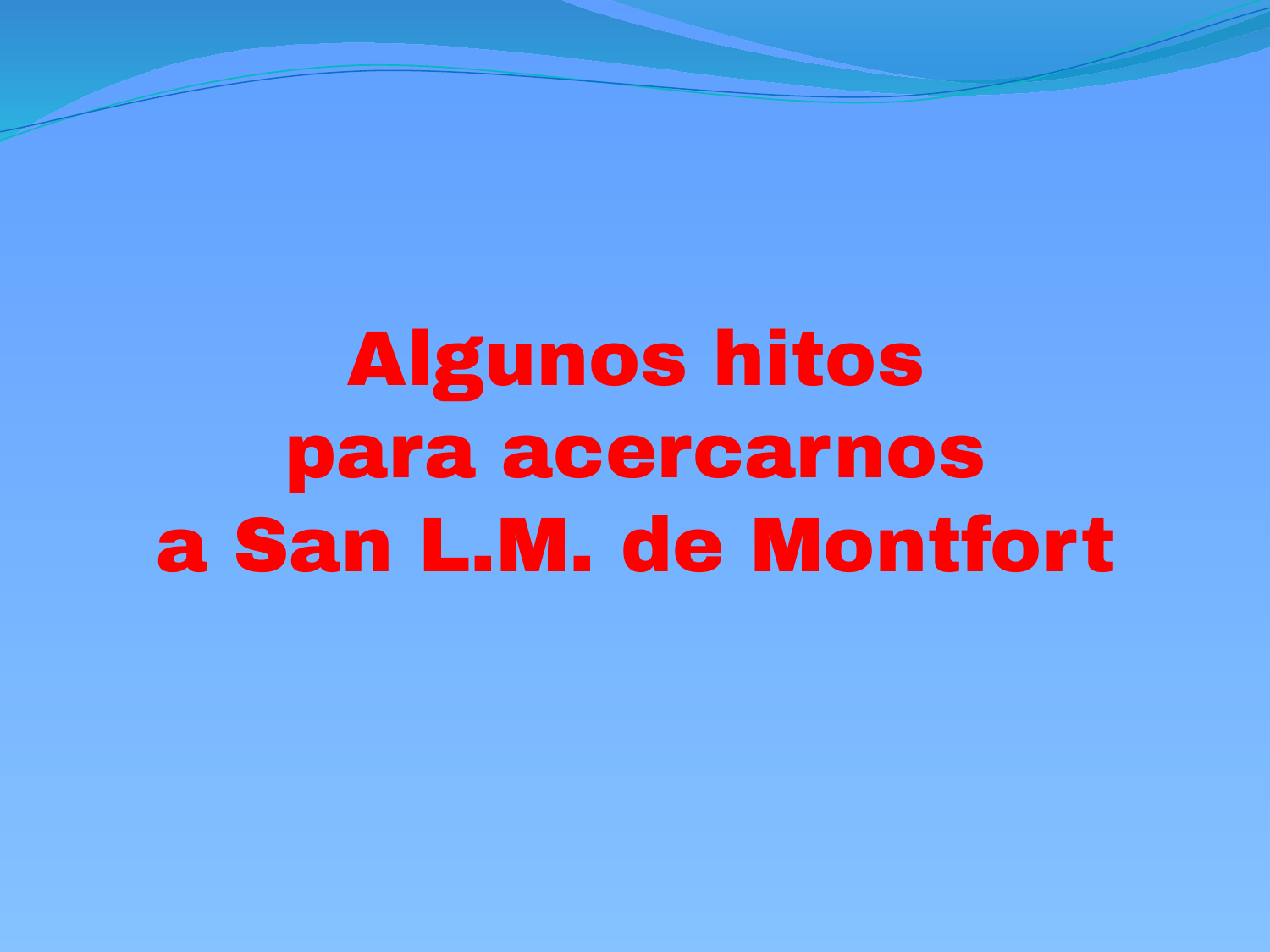

Algunos hitos
para acercarnos
a San L.M. de Montfort